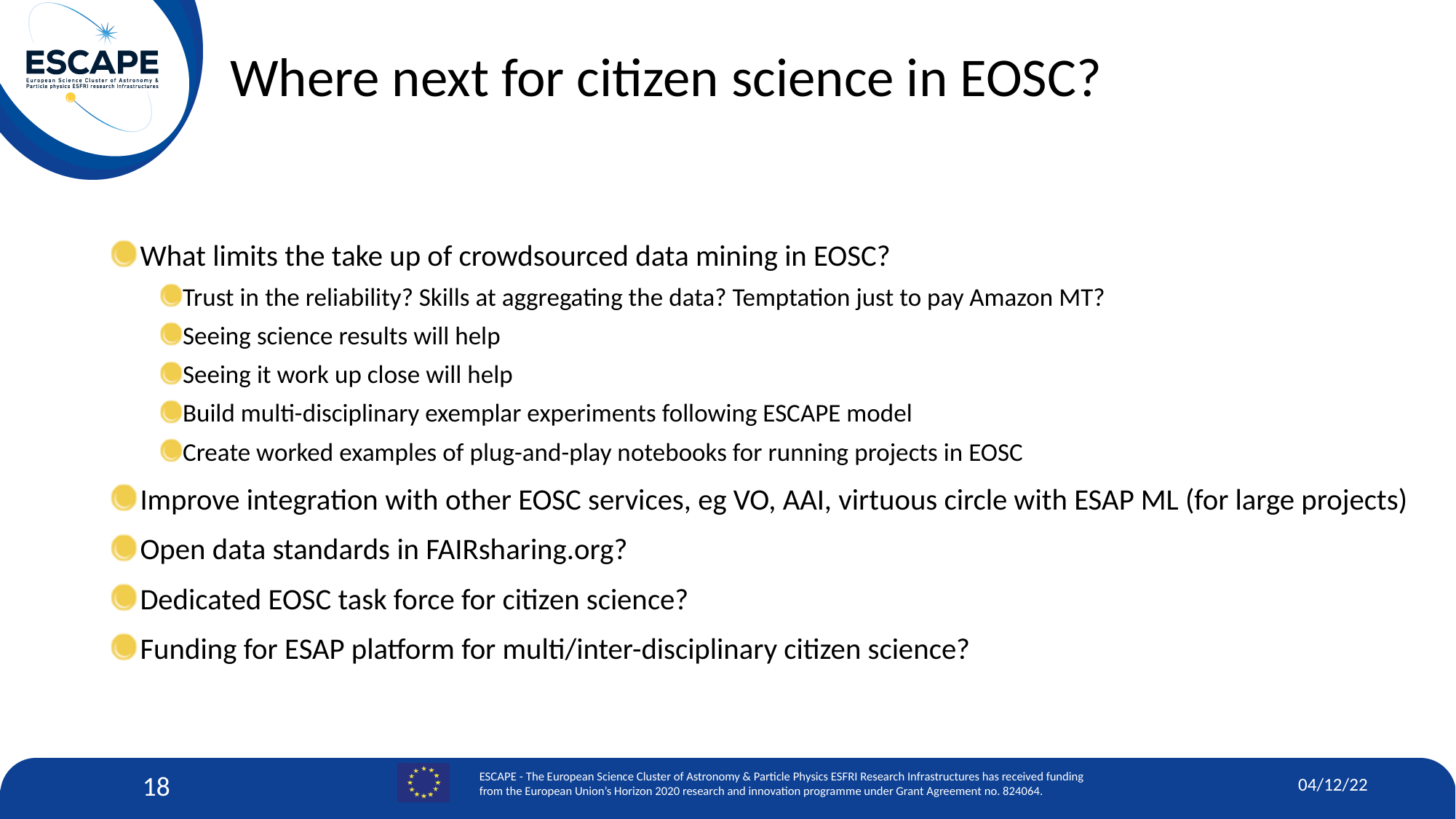

# Where next for citizen science in EOSC?
 What limits the take up of crowdsourced data mining in EOSC?
Trust in the reliability? Skills at aggregating the data? Temptation just to pay Amazon MT?
Seeing science results will help
Seeing it work up close will help
Build multi-disciplinary exemplar experiments following ESCAPE model
Create worked examples of plug-and-play notebooks for running projects in EOSC
 Improve integration with other EOSC services, eg VO, AAI, virtuous circle with ESAP ML (for large projects)
 Open data standards in FAIRsharing.org?
 Dedicated EOSC task force for citizen science?
 Funding for ESAP platform for multi/inter-disciplinary citizen science?

18
04/12/22